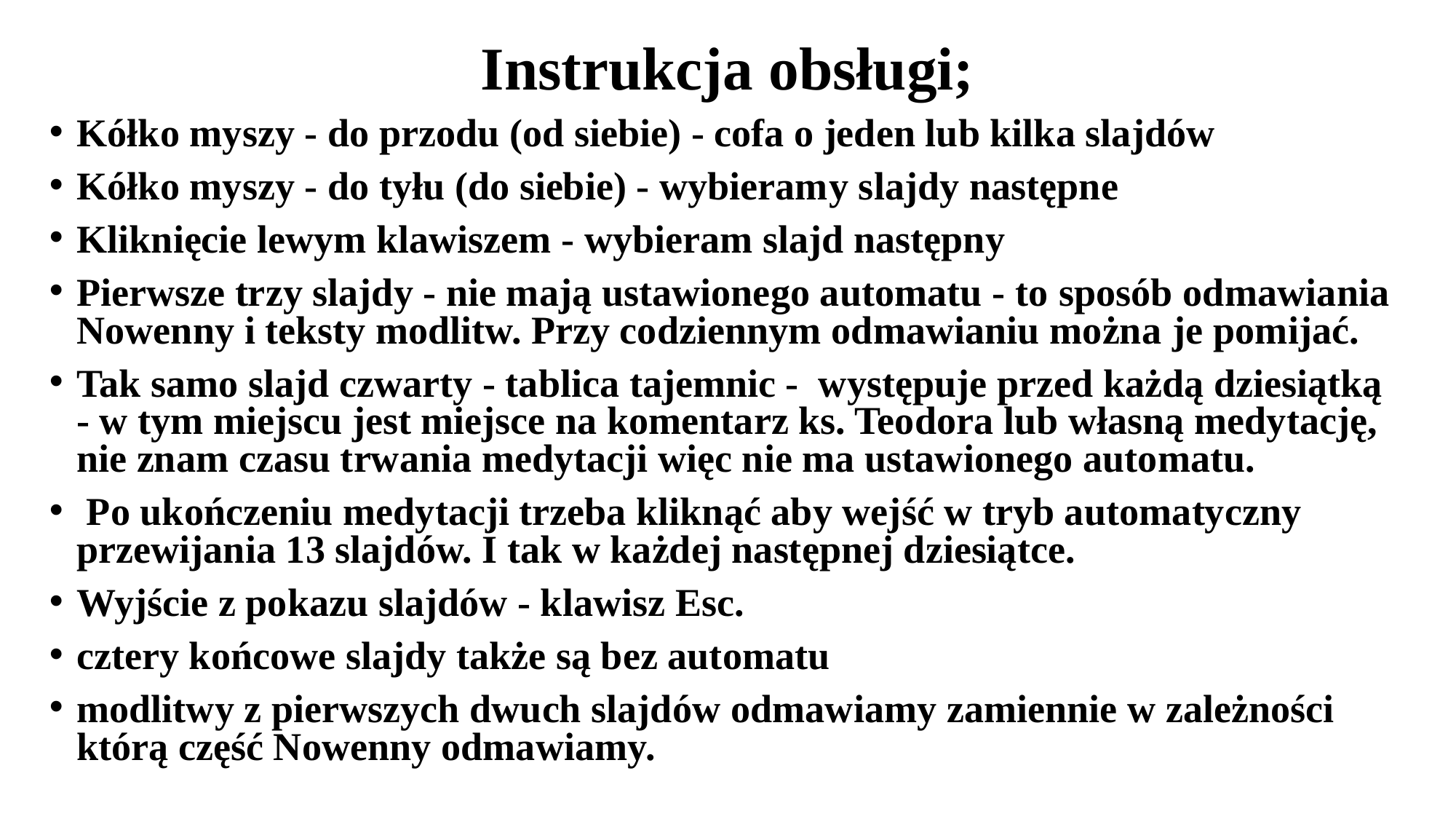

Instrukcja obsługi;
Kółko myszy - do przodu (od siebie) - cofa o jeden lub kilka slajdów
Kółko myszy - do tyłu (do siebie) - wybieramy slajdy następne
Kliknięcie lewym klawiszem - wybieram slajd następny
Pierwsze trzy slajdy - nie mają ustawionego automatu - to sposób odmawiania Nowenny i teksty modlitw. Przy codziennym odmawianiu można je pomijać.
Tak samo slajd czwarty - tablica tajemnic -  występuje przed każdą dziesiątką - w tym miejscu jest miejsce na komentarz ks. Teodora lub własną medytację, nie znam czasu trwania medytacji więc nie ma ustawionego automatu.
 Po ukończeniu medytacji trzeba kliknąć aby wejść w tryb automatyczny przewijania 13 slajdów. I tak w każdej następnej dziesiątce.
Wyjście z pokazu slajdów - klawisz Esc.
cztery końcowe slajdy także są bez automatu
modlitwy z pierwszych dwuch slajdów odmawiamy zamiennie w zależności którą część Nowenny odmawiamy.